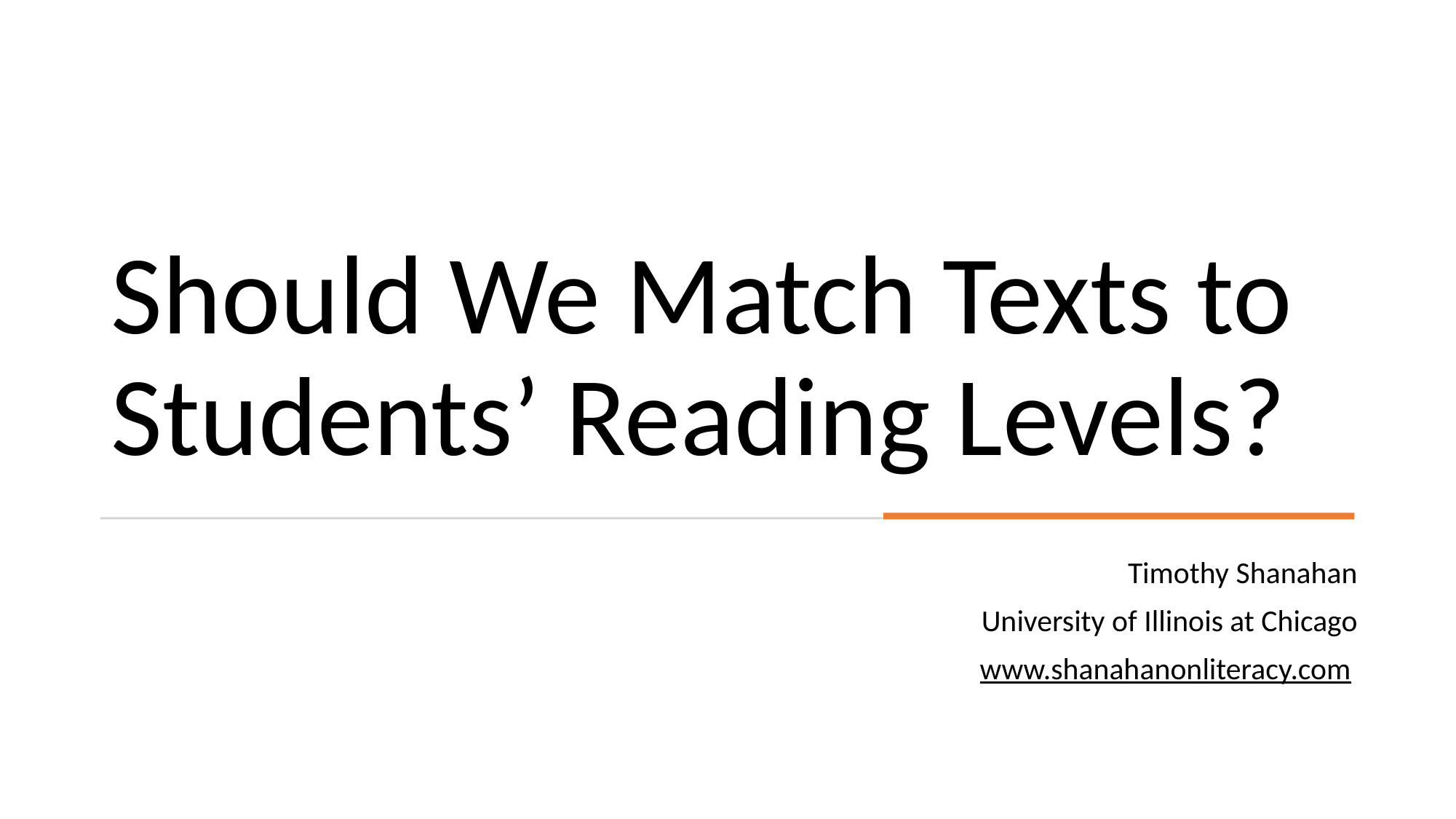

# Should We Match Texts to Students’ Reading Levels?

Timothy Shanahan
University of Illinois at Chicago
www.shanahanonliteracy.com